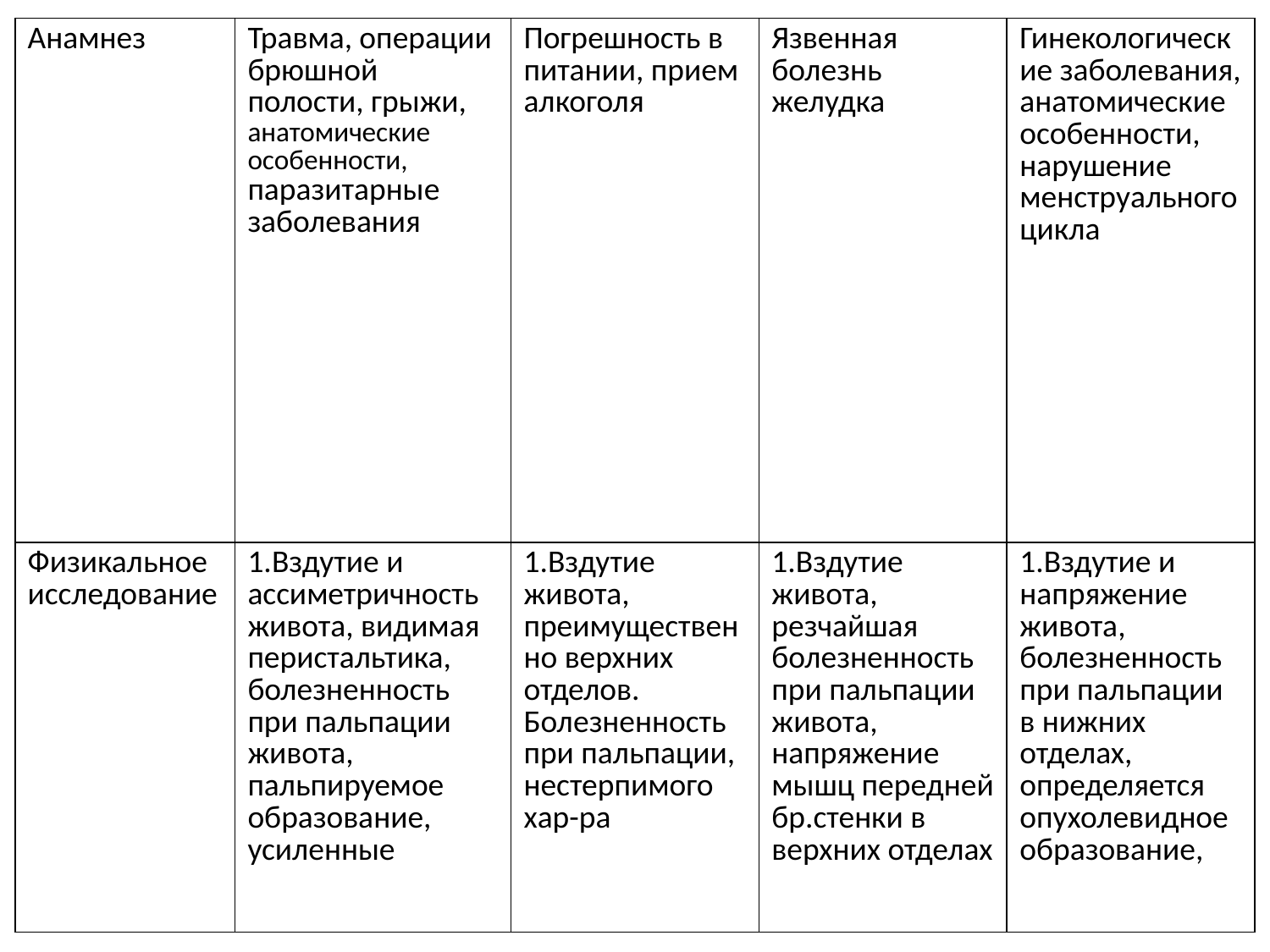

| Анамнез | Травма, операции брюшной полости, грыжи, анатомические особенности, паразитарные заболевания | Погрешность в питании, прием алкоголя | Язвенная болезнь желудка | Гинекологические заболевания, анатомические особенности, нарушение менструального цикла |
| --- | --- | --- | --- | --- |
| Физикальное исследование | 1.Вздутие и ассиметричность живота, видимая перистальтика, болезненность при пальпации живота, пальпируемое образование, усиленные | 1.Вздутие живота, преимущественно верхних отделов. Болезненность при пальпации, нестерпимого хар-ра | 1.Вздутие живота, резчайшая болезненность при пальпации живота, напряжение мышц передней бр.стенки в верхних отделах | 1.Вздутие и напряжение живота, болезненность при пальпации в нижних отделах, определяется опухолевидное образование, |